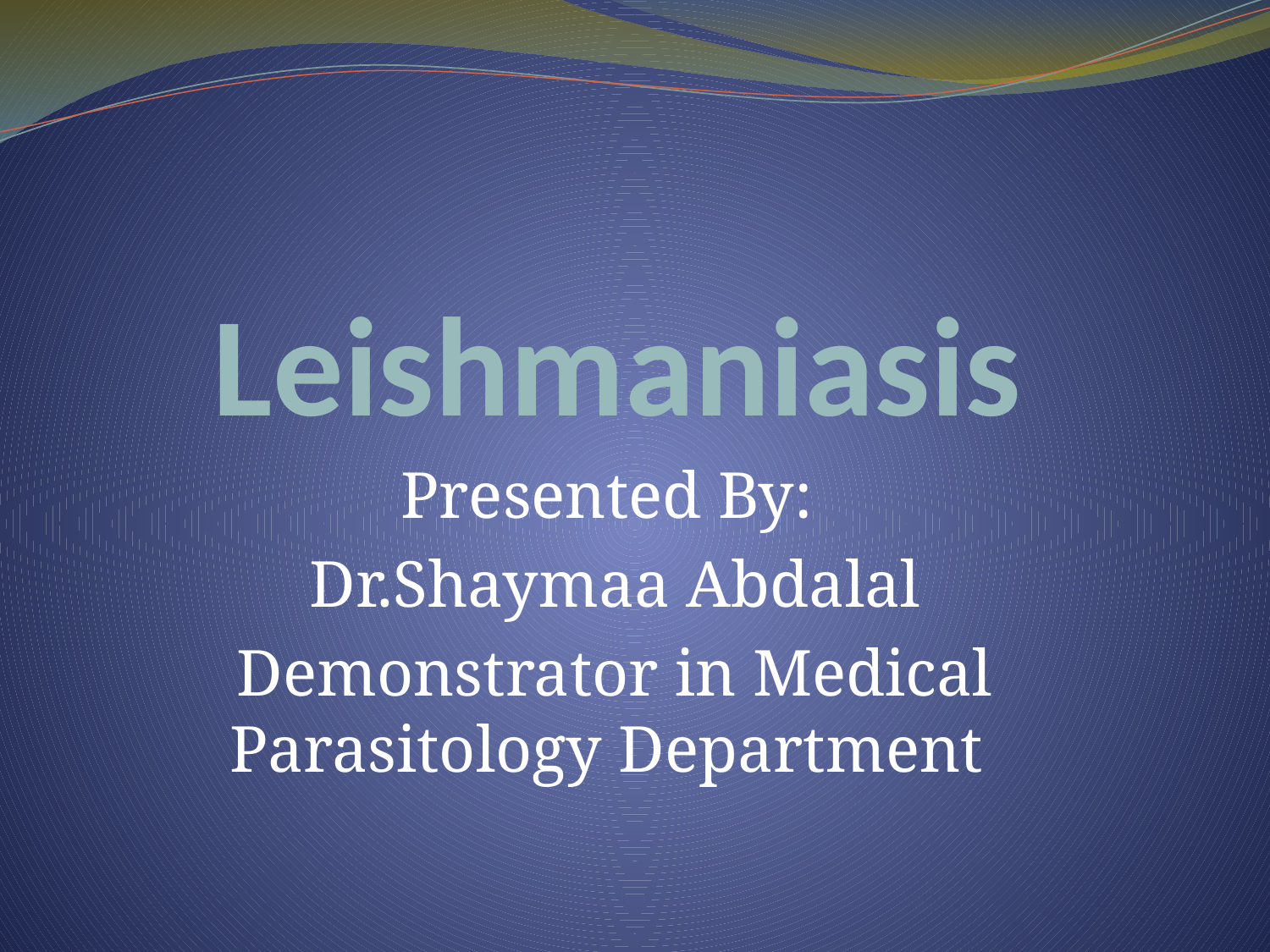

# Leishmaniasis
Presented By:
Dr.Shaymaa Abdalal
Demonstrator in Medical Parasitology Department